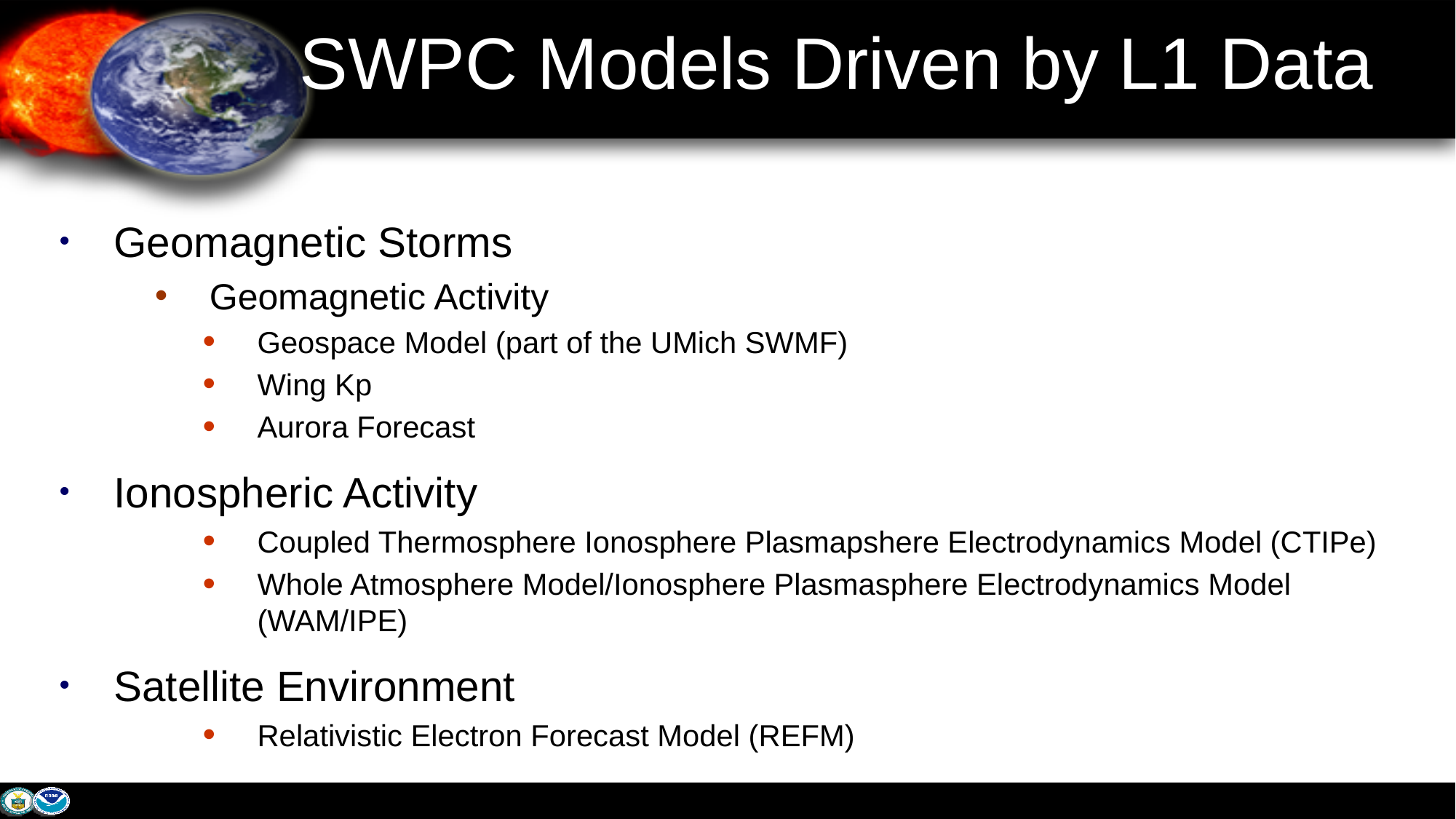

# SWPC Models Driven by L1 Data
Geomagnetic Storms
Geomagnetic Activity
Geospace Model (part of the UMich SWMF)
Wing Kp
Aurora Forecast
Ionospheric Activity
Coupled Thermosphere Ionosphere Plasmapshere Electrodynamics Model (CTIPe)
Whole Atmosphere Model/Ionosphere Plasmasphere Electrodynamics Model (WAM/IPE)
Satellite Environment
Relativistic Electron Forecast Model (REFM)